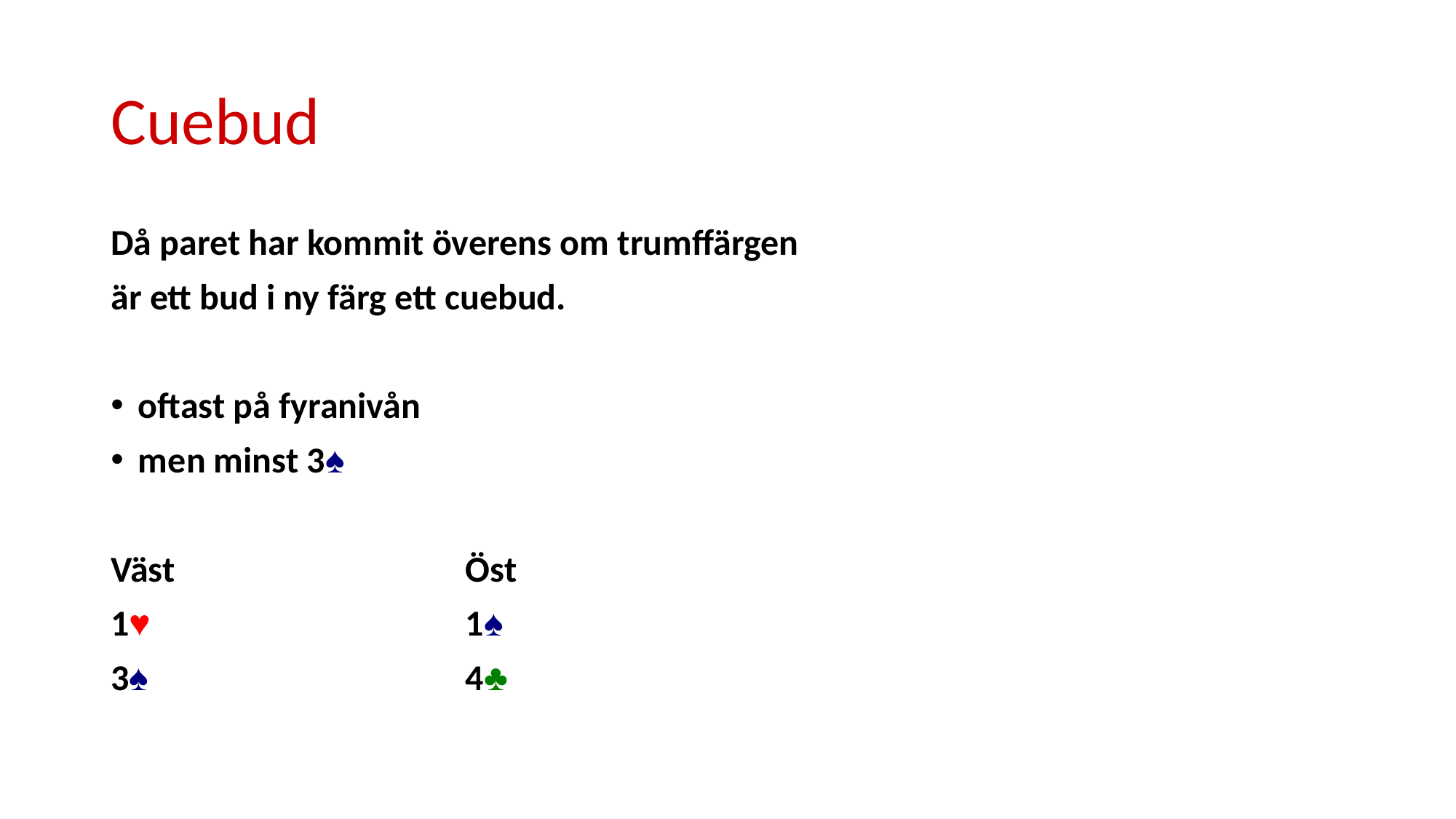

# Cuebud
Då paret har kommit överens om trumffärgen
är ett bud i ny färg ett cuebud.

oftast på fyranivån
men minst 3♠

Väst			Öst
1♥			1♠
3♠			4♣